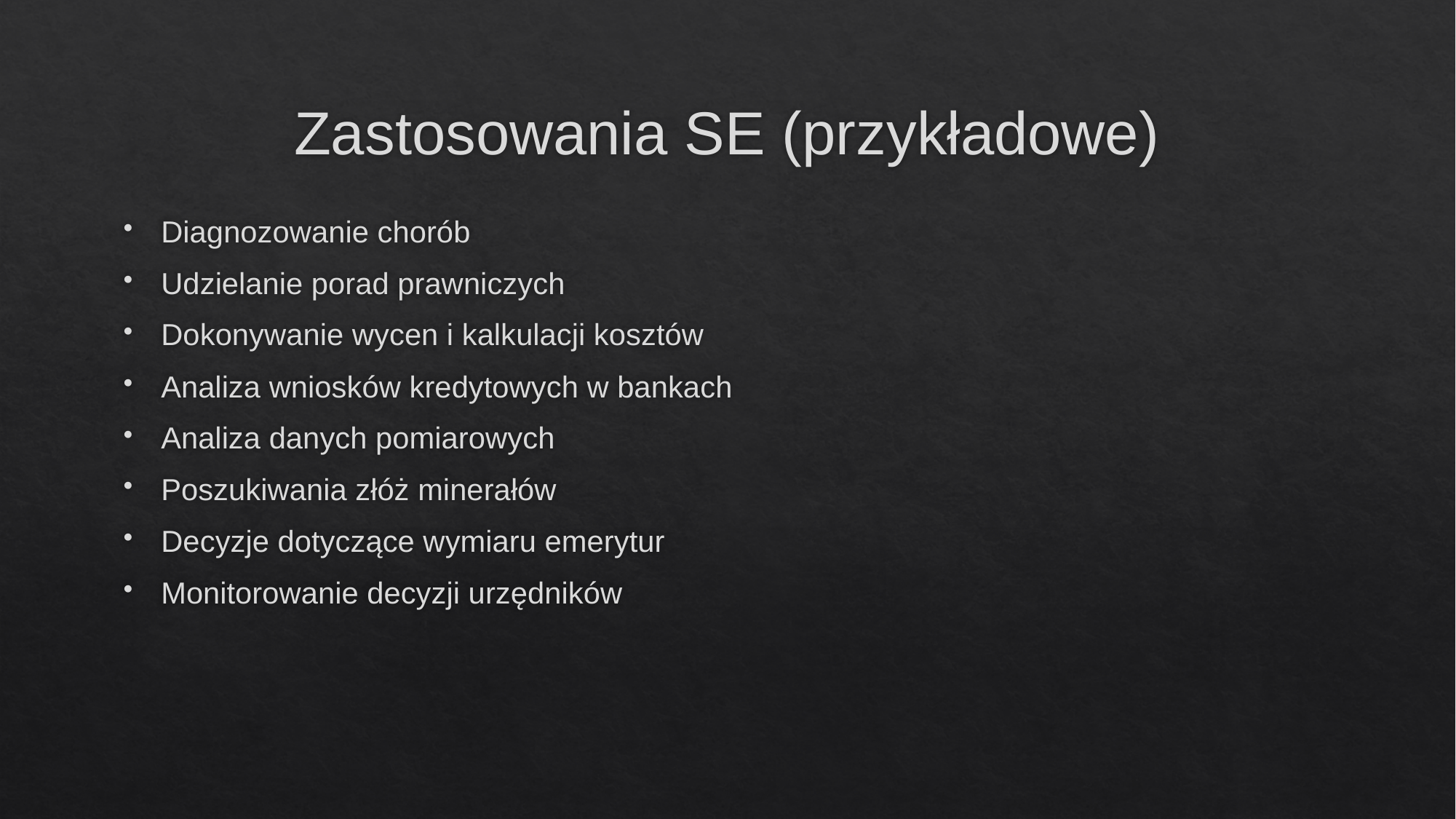

# Zastosowania SE (przykładowe)
Diagnozowanie chorób
Udzielanie porad prawniczych
Dokonywanie wycen i kalkulacji kosztów
Analiza wniosków kredytowych w bankach
Analiza danych pomiarowych
Poszukiwania złóż minerałów
Decyzje dotyczące wymiaru emerytur
Monitorowanie decyzji urzędników